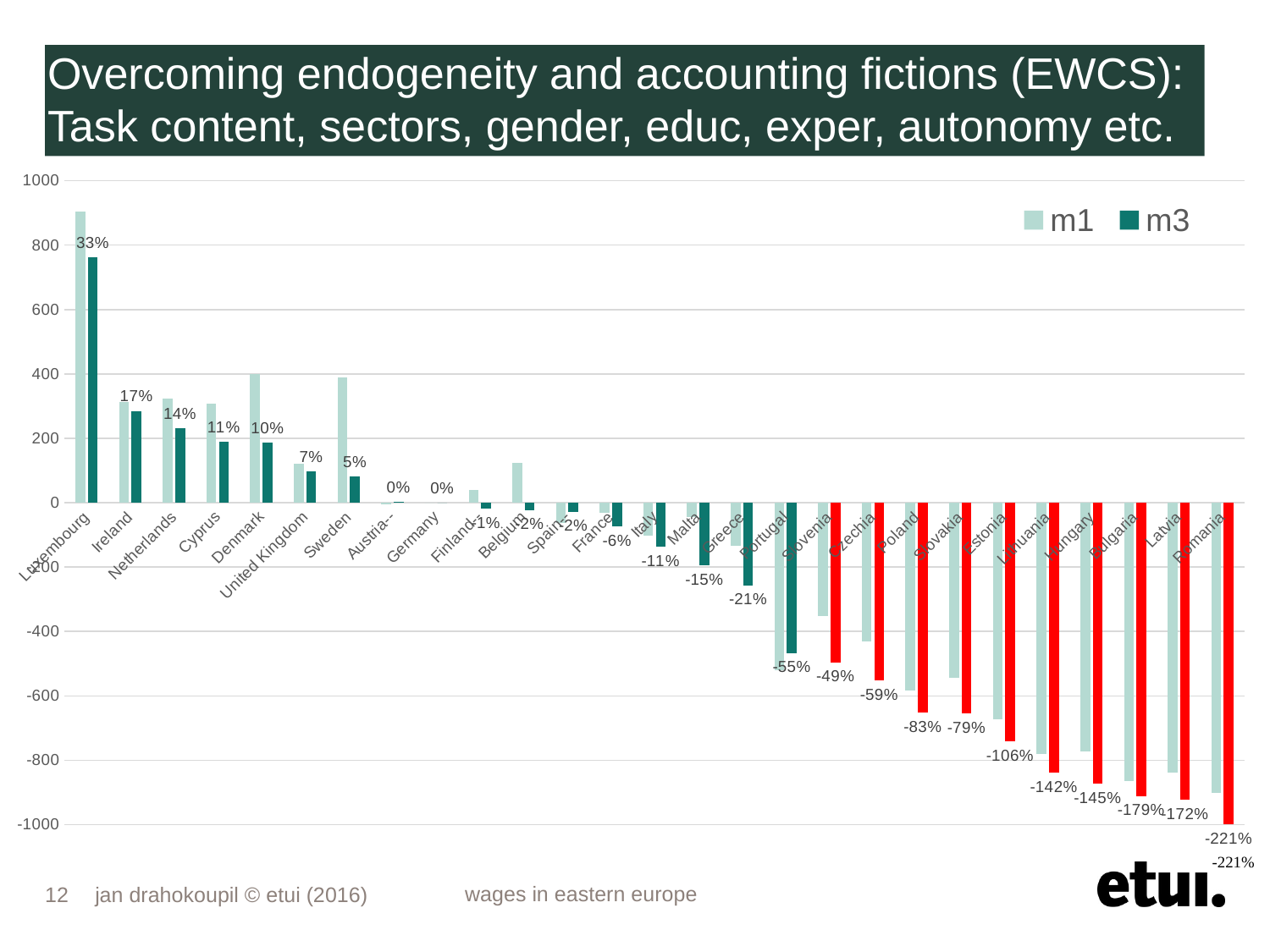

# Overcoming endogeneity and accounting fictions (EWCS): Task content, sectors, gender, educ, exper, autonomy etc.

### Chart

| Category | m1 | m3 |
|---|---|---|
| Luxembourg | 905.5 | 761.3252 |
| Ireland | 313.0061 | 285.1257 |
| Netherlands | 323.218 | 231.5478 |
| Cyprus | 308.3083 | 189.9542 |
| Denmark | 399.0983 | 185.91 |
| United Kingdom | 122.1182 | 98.04731 |
| Sweden | 389.4056 | 83.03399 |
| Austria-- | -6.255153 | 4.160772 |
| Germany | 0.0 | 0.0 |
| Finland-- | 39.19652 | -19.38582 |
| Belgium | 124.5385 | -22.71462 |
| Spain-- | -61.96747 | -27.8477 |
| France | -32.23155 | -74.49387 |
| Italy | -103.5855 | -137.2456 |
| Malta | -45.05446 | -195.2459 |
| Greece | -134.4592 | -256.343 |
| Portugal | -521.4297 | -466.7689 |
| Slovenia | -352.427 | -496.4022 |
| Czechia | -430.4888 | -551.8889 |
| Poland | -584.3629 | -652.4016 |
| Slovakia | -542.8981 | -654.92 |
| Estonia | -672.9286 | -741.97 |
| Lithuania | -780.9471 | -838.0948 |
| Hungary | -773.0181 | -872.6107 |
| Bulgaria | -863.5736 | -911.4135 |
| Latvia | -837.4493 | -923.0862 |
| Romania | -901.6233 | -1041.98 |
12
jan drahokoupil © etui (2016)
wages in eastern europe